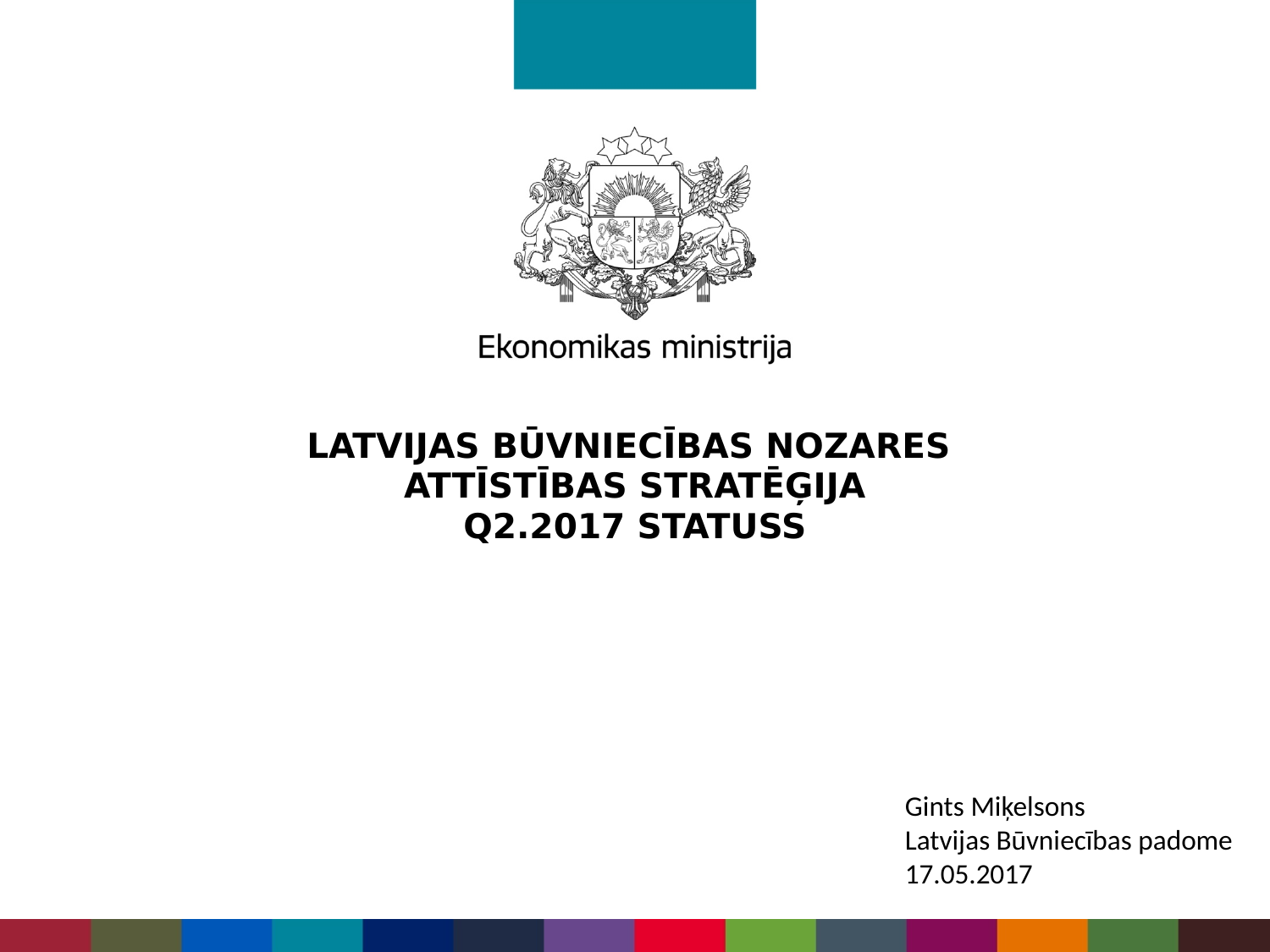

# LATVIJAS BŪVNIECĪBAS NOZARES ATTĪSTĪBAS STRATĒĢIJA Q2.2017 statuss

Gints Miķelsons
Latvijas Būvniecības padome
17.05.2017